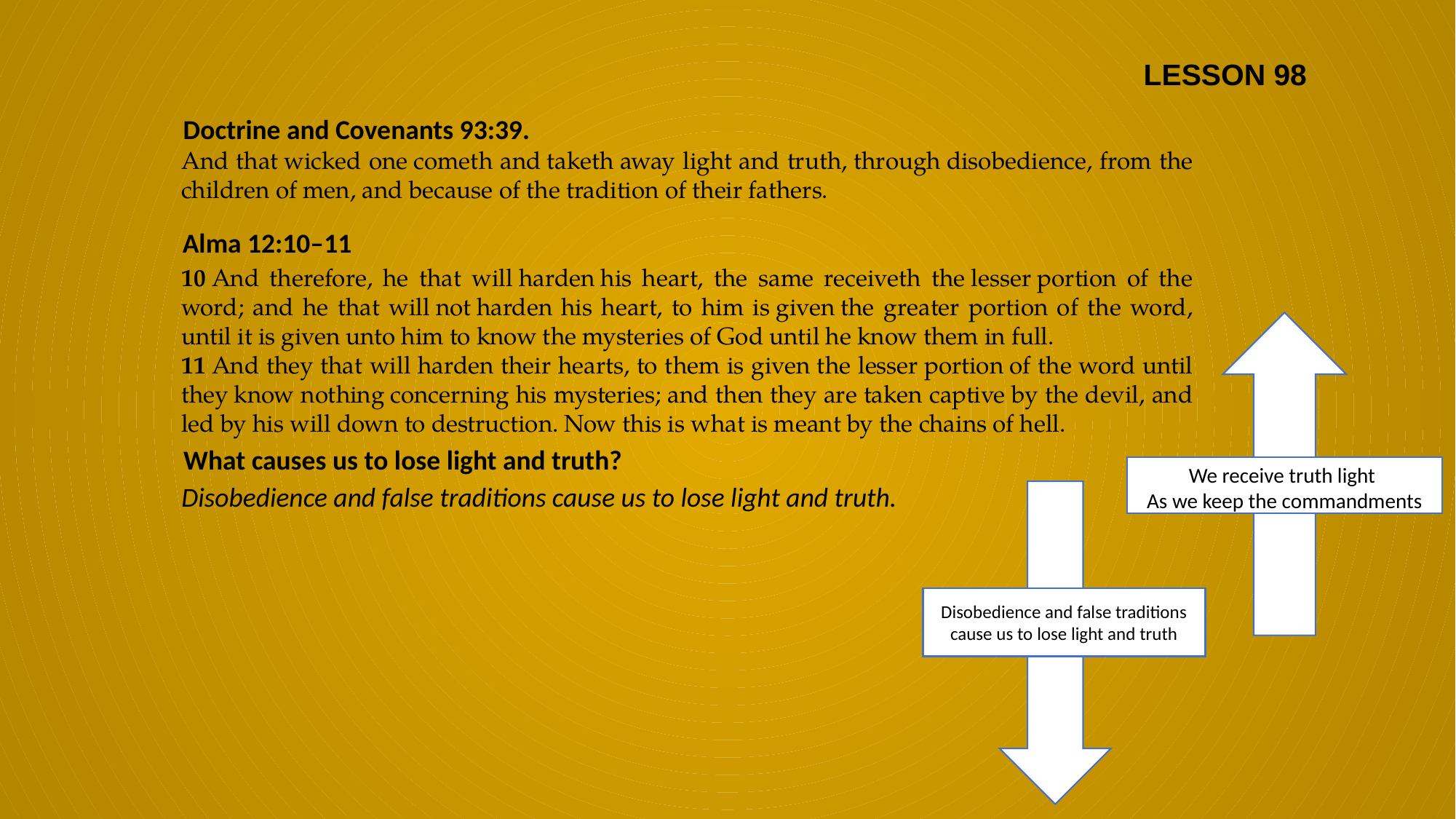

LESSON 98
Doctrine and Covenants 93:39.
And that wicked one cometh and taketh away light and truth, through disobedience, from the children of men, and because of the tradition of their fathers.
Alma 12:10–11
10 And therefore, he that will harden his heart, the same receiveth the lesser portion of the word; and he that will not harden his heart, to him is given the greater portion of the word, until it is given unto him to know the mysteries of God until he know them in full.
11 And they that will harden their hearts, to them is given the lesser portion of the word until they know nothing concerning his mysteries; and then they are taken captive by the devil, and led by his will down to destruction. Now this is what is meant by the chains of hell.

What causes us to lose light and truth?
We receive truth light
As we keep the commandments

Disobedience and false traditions cause us to lose light and truth.

Disobedience and false traditions
cause us to lose light and truth